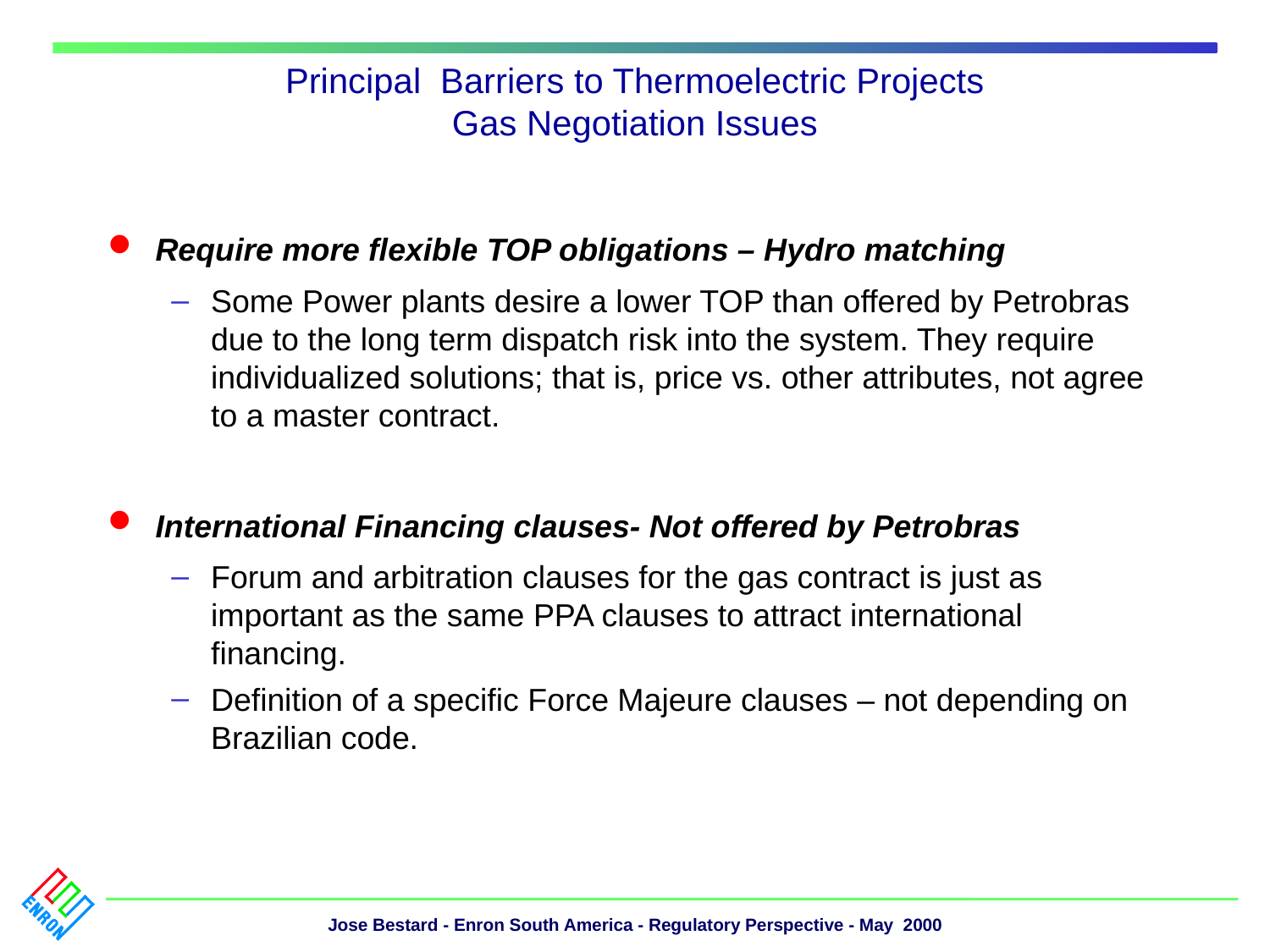

# Principal  Barriers to Thermoelectric Projects Gas Negotiation Issues

Require more flexible TOP obligations – Hydro matching
Some Power plants desire a lower TOP than offered by Petrobras due to the long term dispatch risk into the system. They require individualized solutions; that is, price vs. other attributes, not agree to a master contract.

International Financing clauses- Not offered by Petrobras
Forum and arbitration clauses for the gas contract is just as important as the same PPA clauses to attract international financing.
Definition of a specific Force Majeure clauses – not depending on Brazilian code.